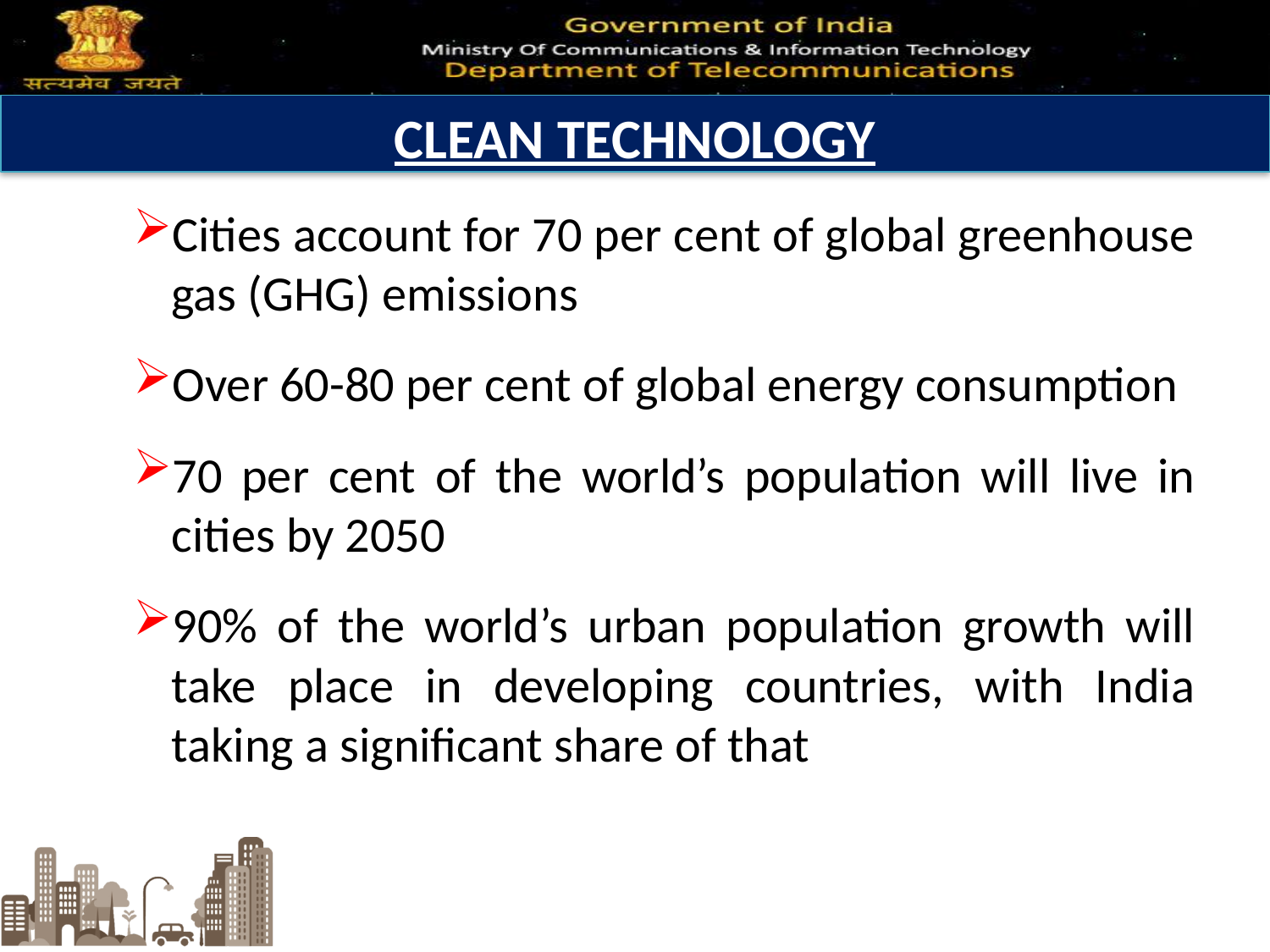

# CLEAN TECHNOLOGY
Cities account for 70 per cent of global greenhouse gas (GHG) emissions
Over 60-80 per cent of global energy consumption
70 per cent of the world’s population will live in cities by 2050
90% of the world’s urban population growth will take place in developing countries, with India taking a significant share of that